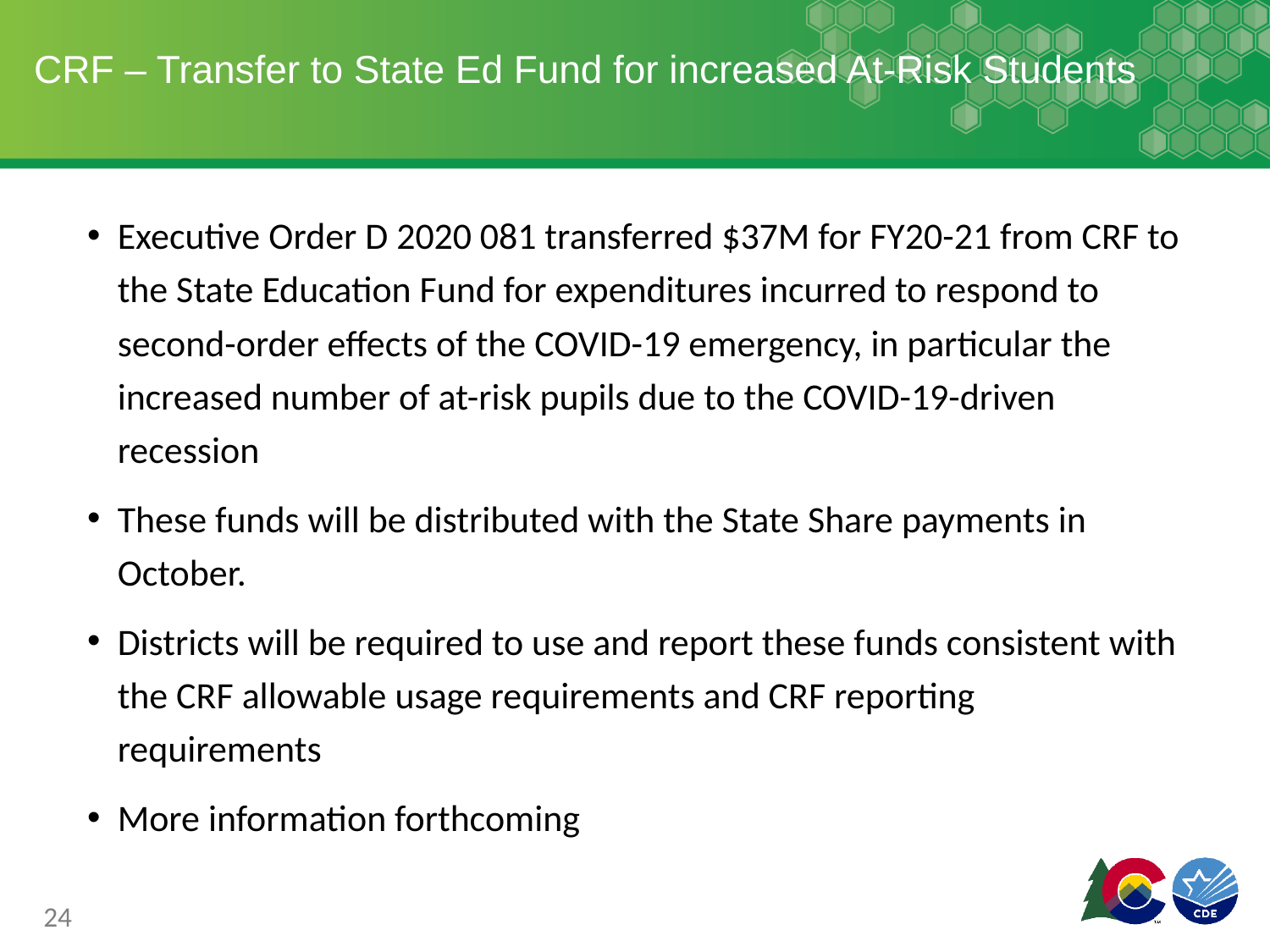

# CRF – Transfer to State Ed Fund for increased At-Risk Students
Executive Order D 2020 081 transferred $37M for FY20-21 from CRF to the State Education Fund for expenditures incurred to respond to second-order effects of the COVID-19 emergency, in particular the increased number of at-risk pupils due to the COVID-19-driven recession
These funds will be distributed with the State Share payments in October.
Districts will be required to use and report these funds consistent with the CRF allowable usage requirements and CRF reporting requirements
More information forthcoming

24